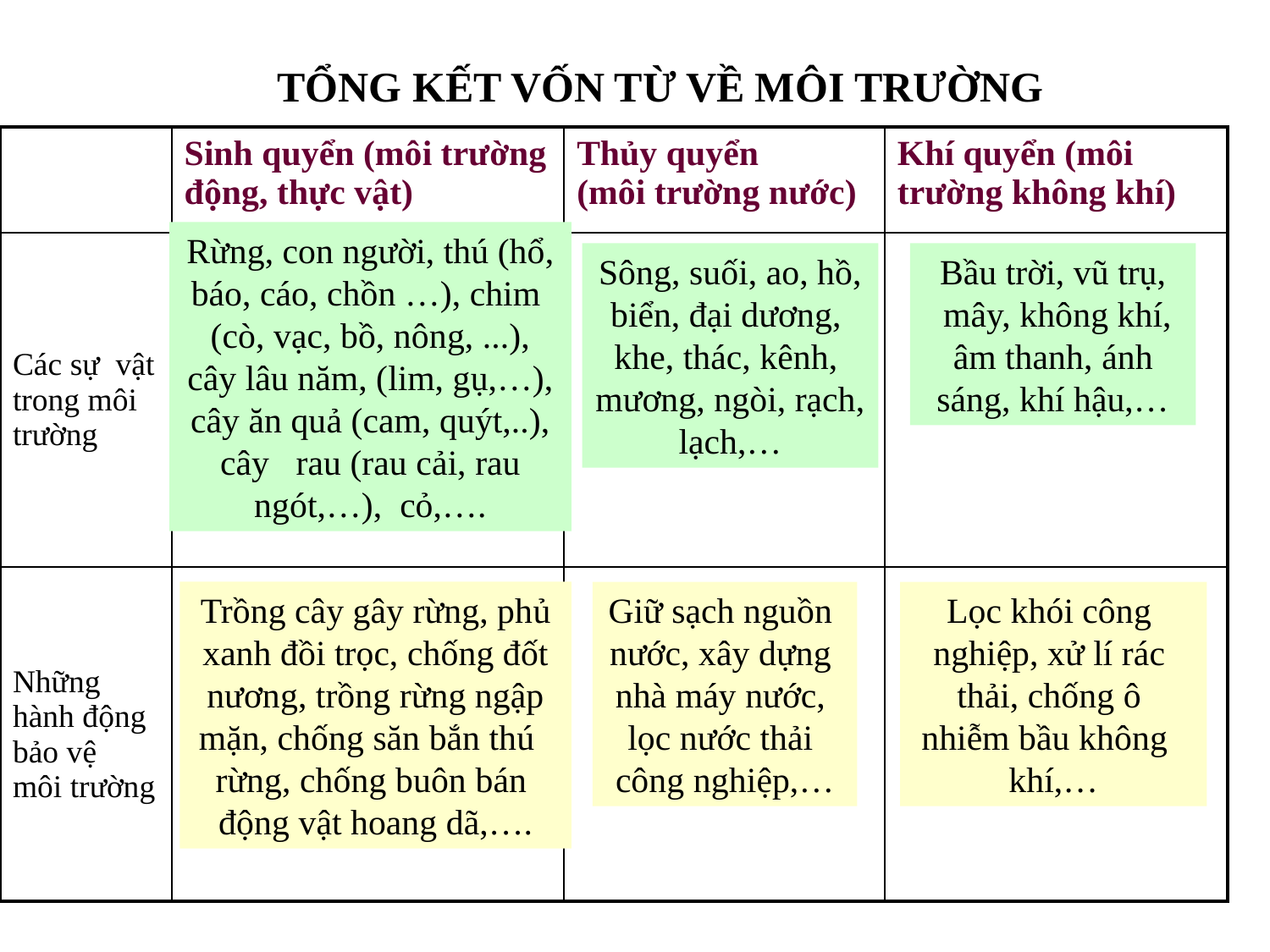

TỔNG KẾT VỐN TỪ VỀ MÔI TRƯỜNG
|  | Sinh quyển (môi trường động, thực vật) | Thủy quyển (môi trường nước) | Khí quyển (môi trường không khí) |
| --- | --- | --- | --- |
| Các sự vật trong môi trường |  |  |  |
| Những hành động bảo vệ môi trường |  |  |  |
Rừng, con người, thú (hổ, báo, cáo, chồn …), chim
(cò, vạc, bồ, nông, ...), cây lâu năm, (lim, gụ,…), cây ăn quả (cam, quýt,..), cây   rau (rau cải, rau ngót,…),  cỏ,….
Sông, suối, ao, hồ, biển, đại dương,
khe, thác, kênh,
mương, ngòi, rạch, lạch,…
Bầu trời, vũ trụ,
 mây, không khí,
 âm thanh, ánh
sáng, khí hậu,…
Trồng cây gây rừng, phủ xanh đồi trọc, chống đốt nương, trồng rừng ngập mặn, chống săn bắn thú   rừng, chống buôn bán
động vật hoang dã,….
Giữ sạch nguồn  nước, xây dựng  nhà máy nước,
lọc nước thải
công nghiệp,…
Lọc khói công
nghiệp, xử lí rác
thải, chống ô
nhiễm bầu không   khí,…